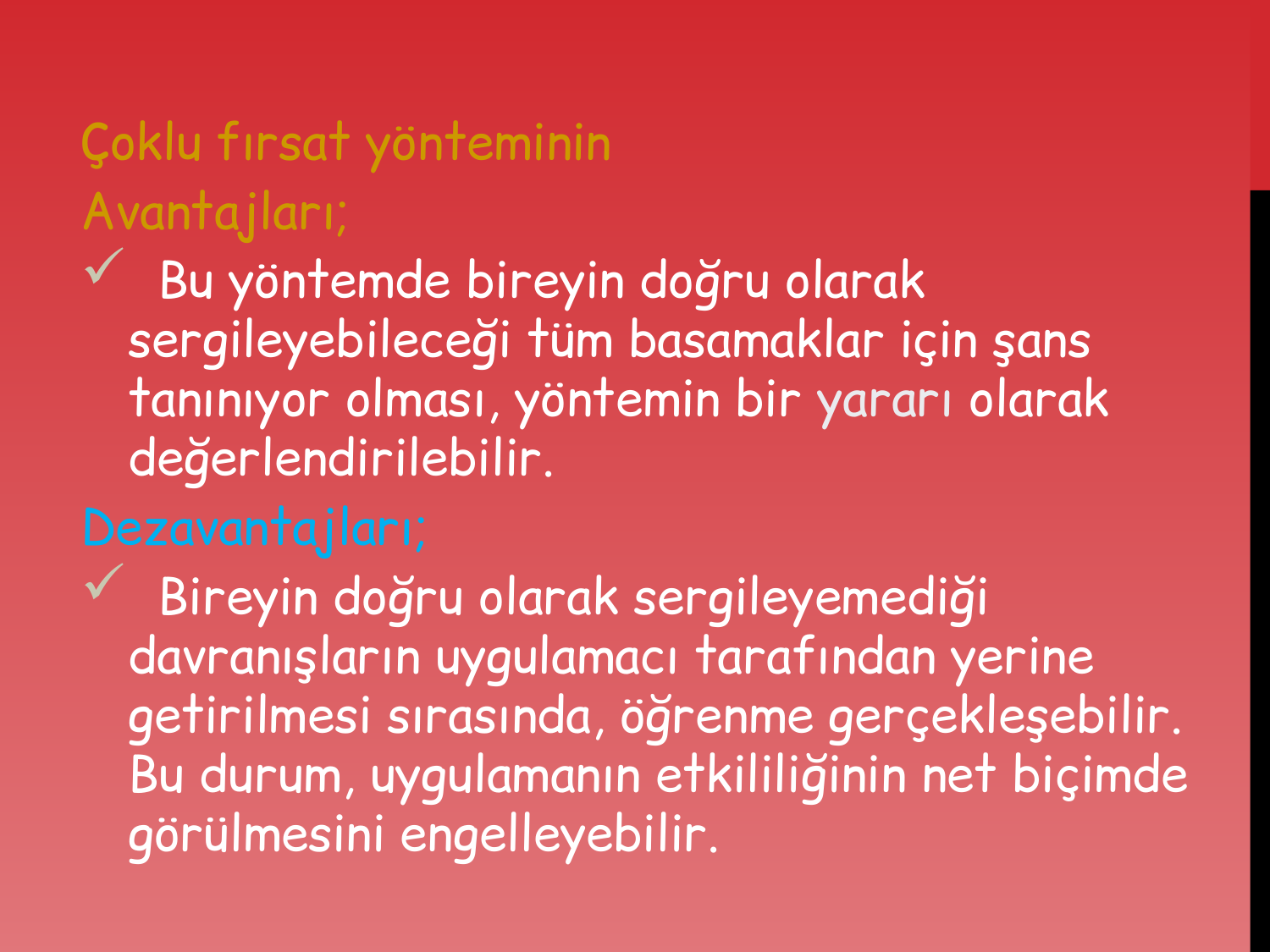

Çoklu fırsat yönteminin
Avantajları;
  Bu yöntemde bireyin doğru olarak sergileyebileceği tüm basamaklar için şans tanınıyor olması, yöntemin bir yararı olarak değerlendirilebilir.
Dezavantajları;
  Bireyin doğru olarak sergileyemediği davranışların uygulamacı tarafından yerine getirilmesi sırasında, öğrenme gerçekleşebilir. Bu durum, uygulamanın etkililiğinin net biçimde görülmesini engelleyebilir.